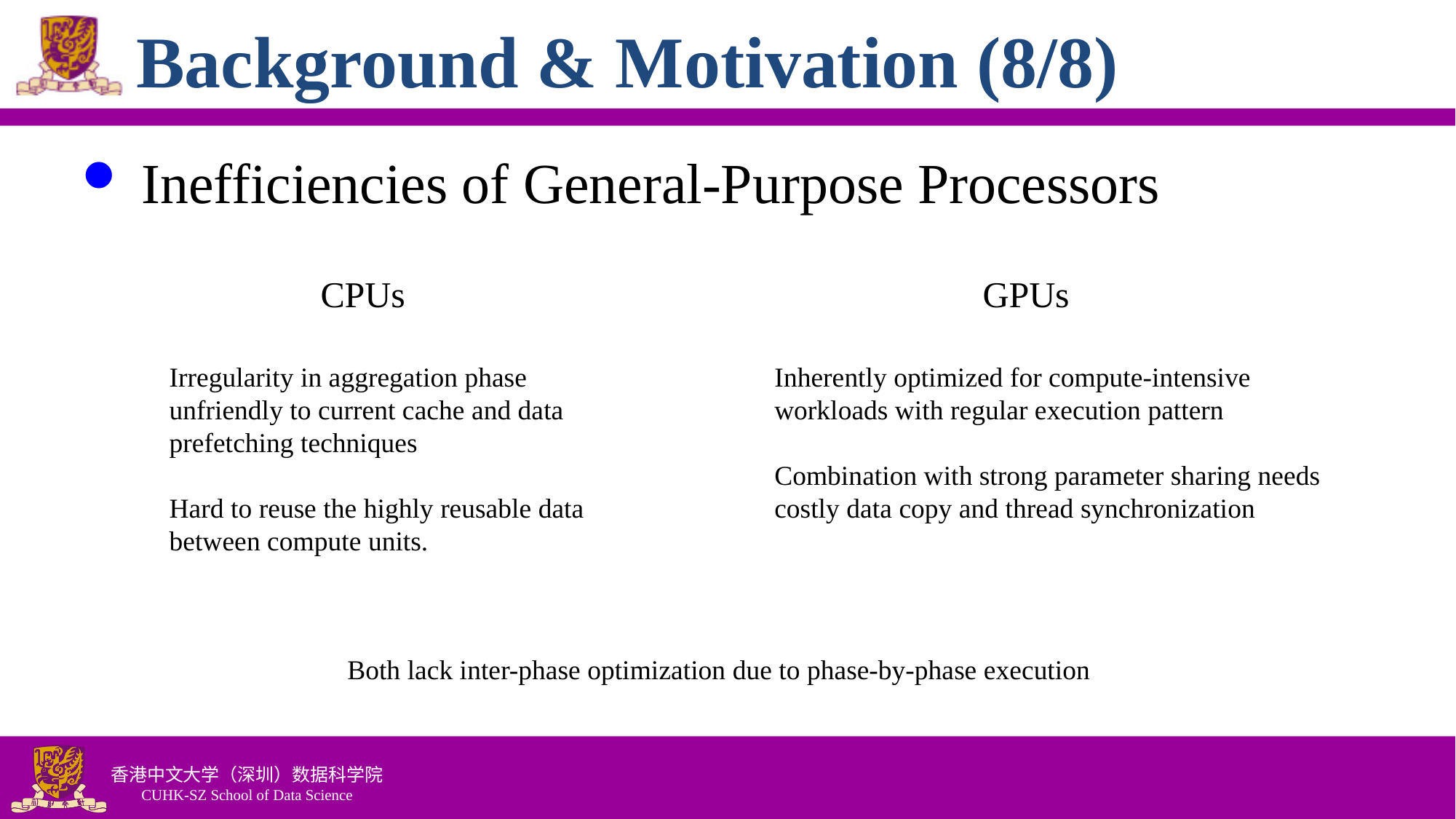

# Background & Motivation (8/8)
 Inefficiencies of General-Purpose Processors
CPUs
GPUs
Irregularity in aggregation phase unfriendly to current cache and data prefetching techniques

Hard to reuse the highly reusable data between compute units.

Inherently optimized for compute-intensive workloads with regular execution pattern

Combination with strong parameter sharing needs costly data copy and thread synchronization
Both lack inter-phase optimization due to phase-by-phase execution
14